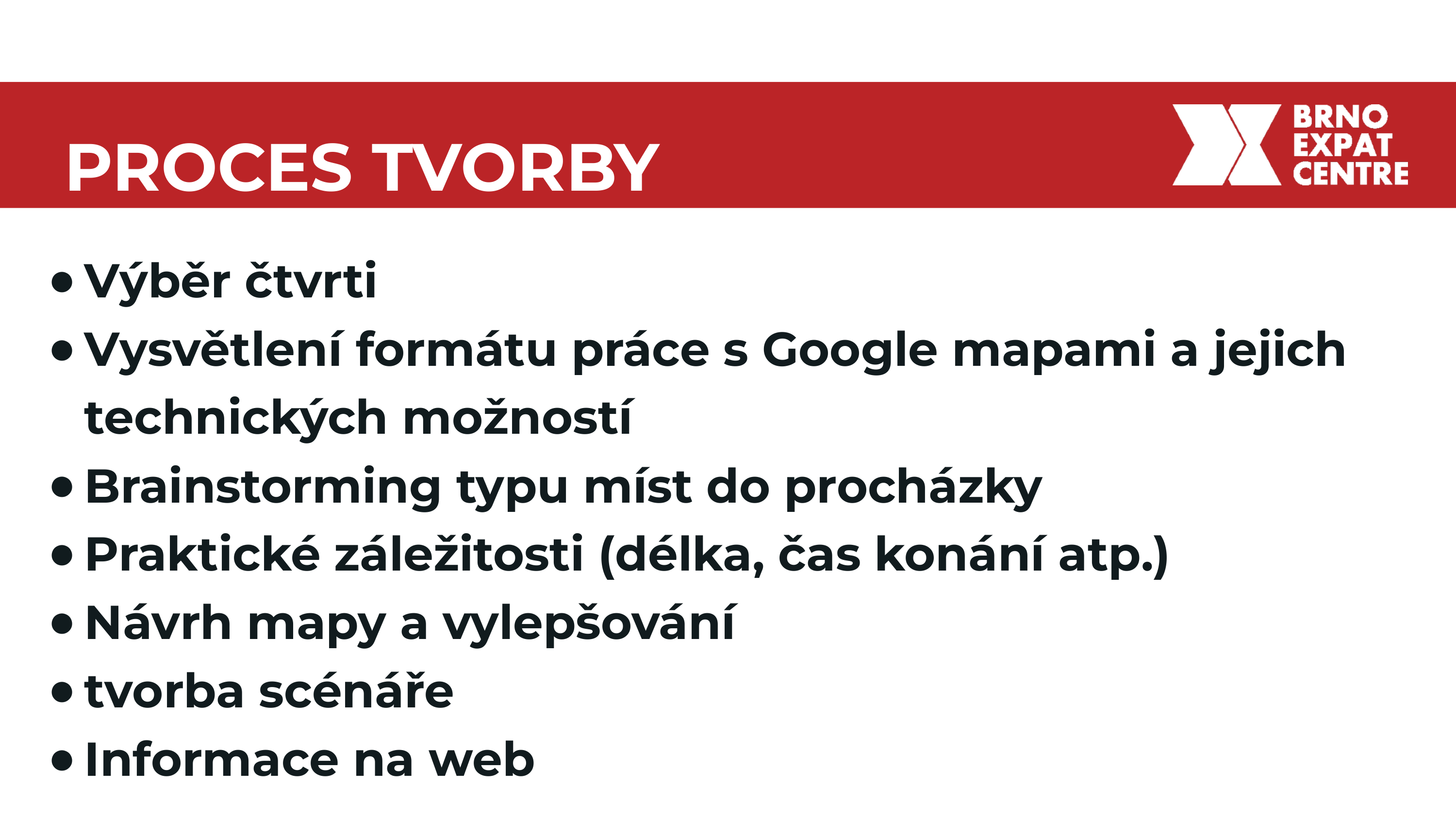

PROCES TVORBY

Výběr čtvrti
Vysvětlení formátu práce s Google mapami a jejich technických možností
Brainstorming typu míst do procházky
Praktické záležitosti (délka, čas konání atp.)
Návrh mapy a vylepšování
tvorba scénáře
Informace na web